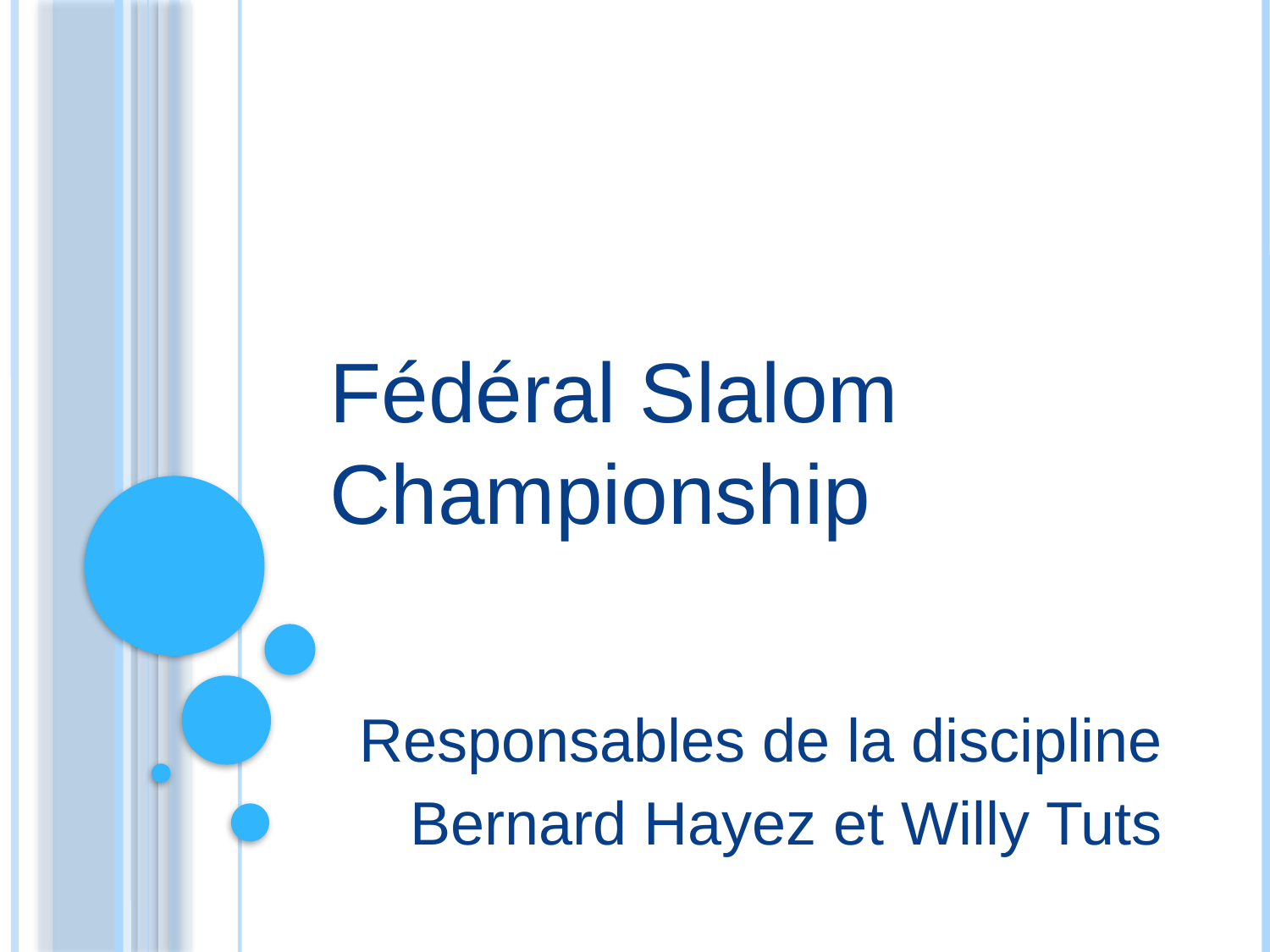

# Fédéral Slalom Championship
Responsables de la discipline
Bernard Hayez et Willy Tuts